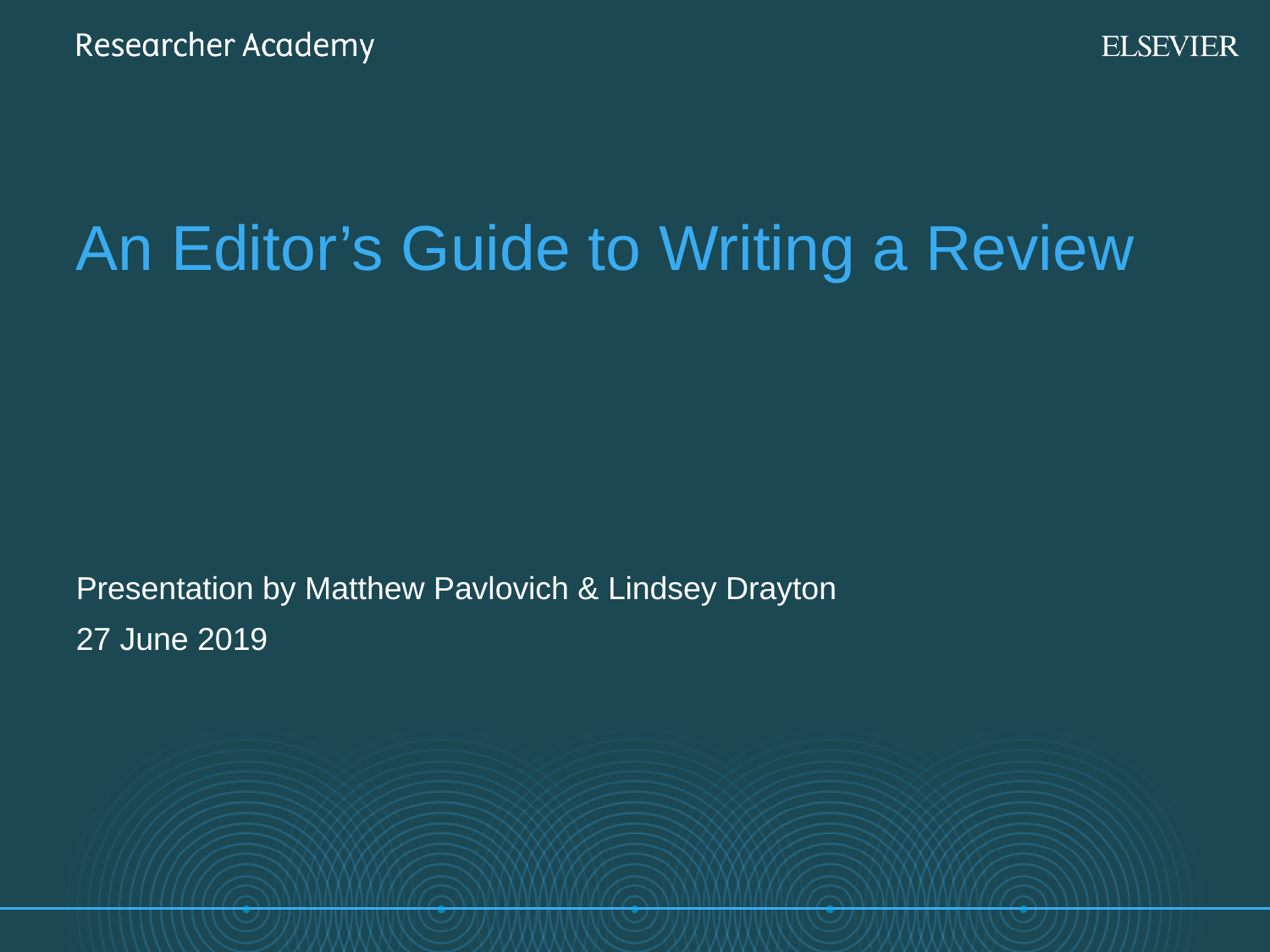

An Editor’s Guide to Writing a Review
Presentation by Matthew Pavlovich & Lindsey Drayton
27 June 2019